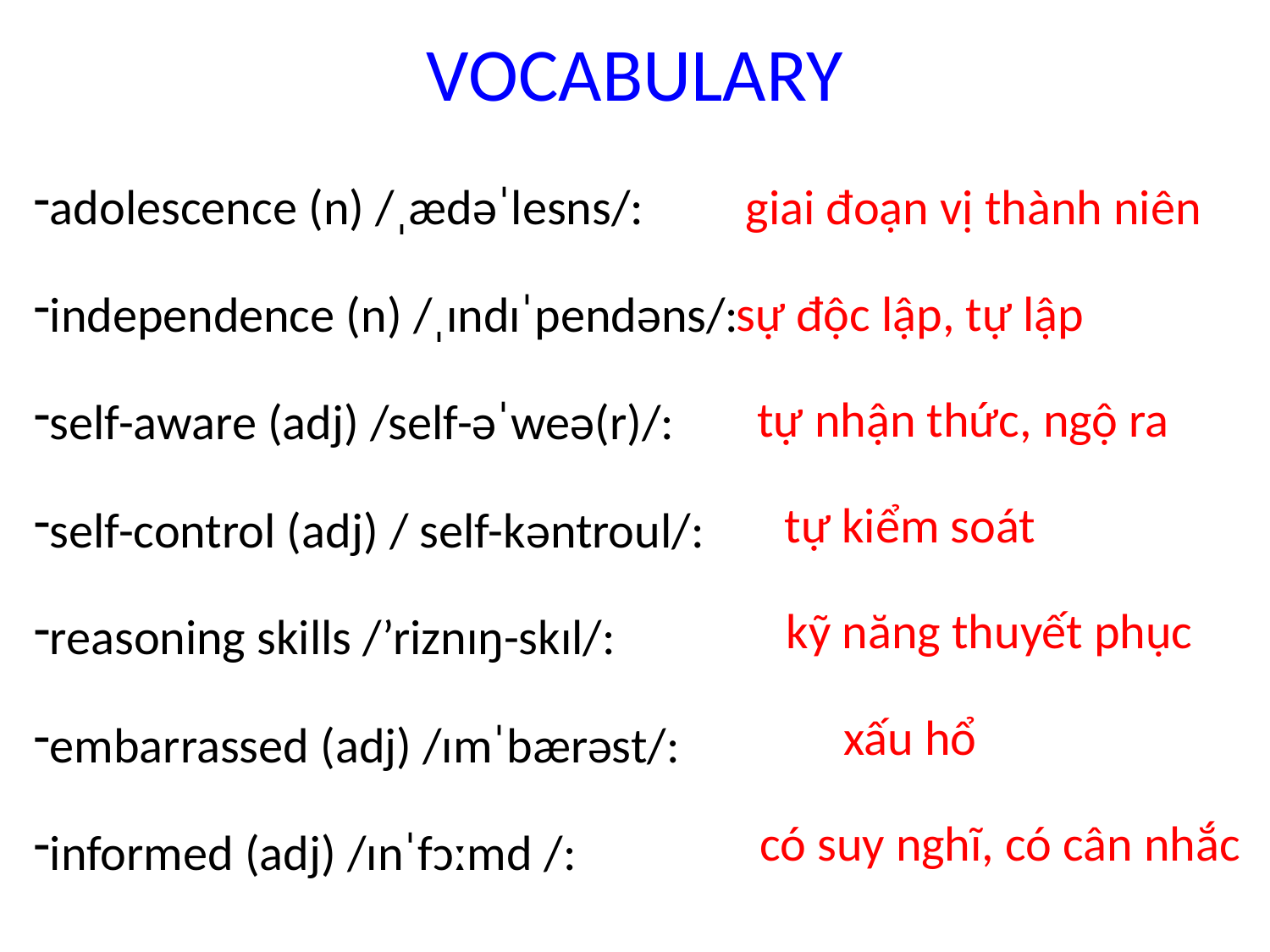

# VOCABULARY
adolescence (n) /ˌædəˈlesns/:
giai đoạn vị thành niên
sự độc lập, tự lập
independence (n) /ˌɪndɪˈpendəns/:
 tự nhận thức, ngộ ra
self-aware (adj) /self-əˈweə(r)/:
tự kiểm soát
self-control (adj) / self-kəntroul/:
kỹ năng thuyết phục
reasoning skills /’riznɪŋ-skɪl/:
xấu hổ
embarrassed (adj) /ɪmˈbærəst/:
có suy nghĩ, có cân nhắc
informed (adj) /ɪnˈfɔːmd /: